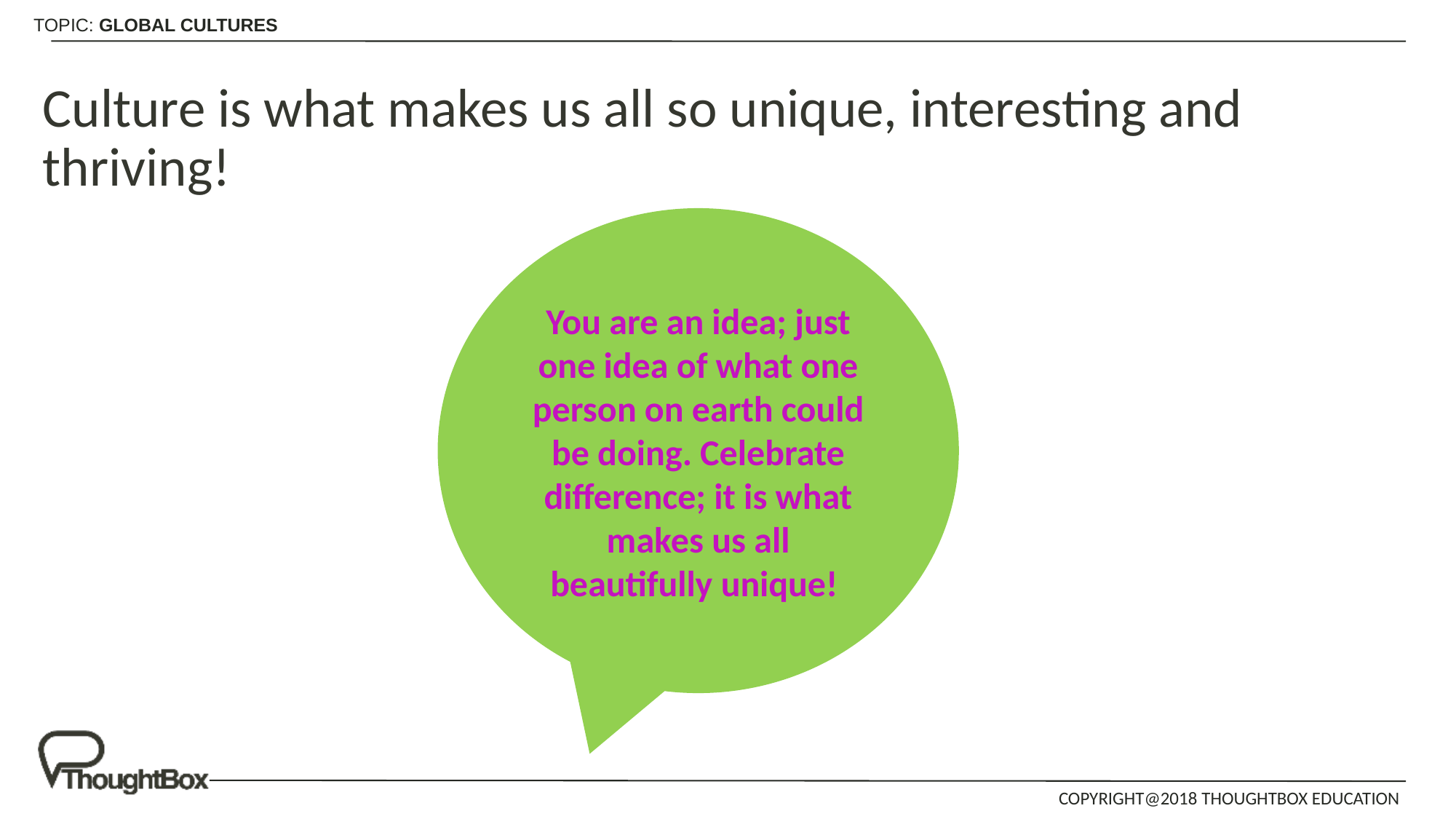

# Culture is what makes us all so unique, interesting and thriving!
You are an idea; just one idea of what one person on earth could be doing. Celebrate difference; it is what makes us all beautifully unique!